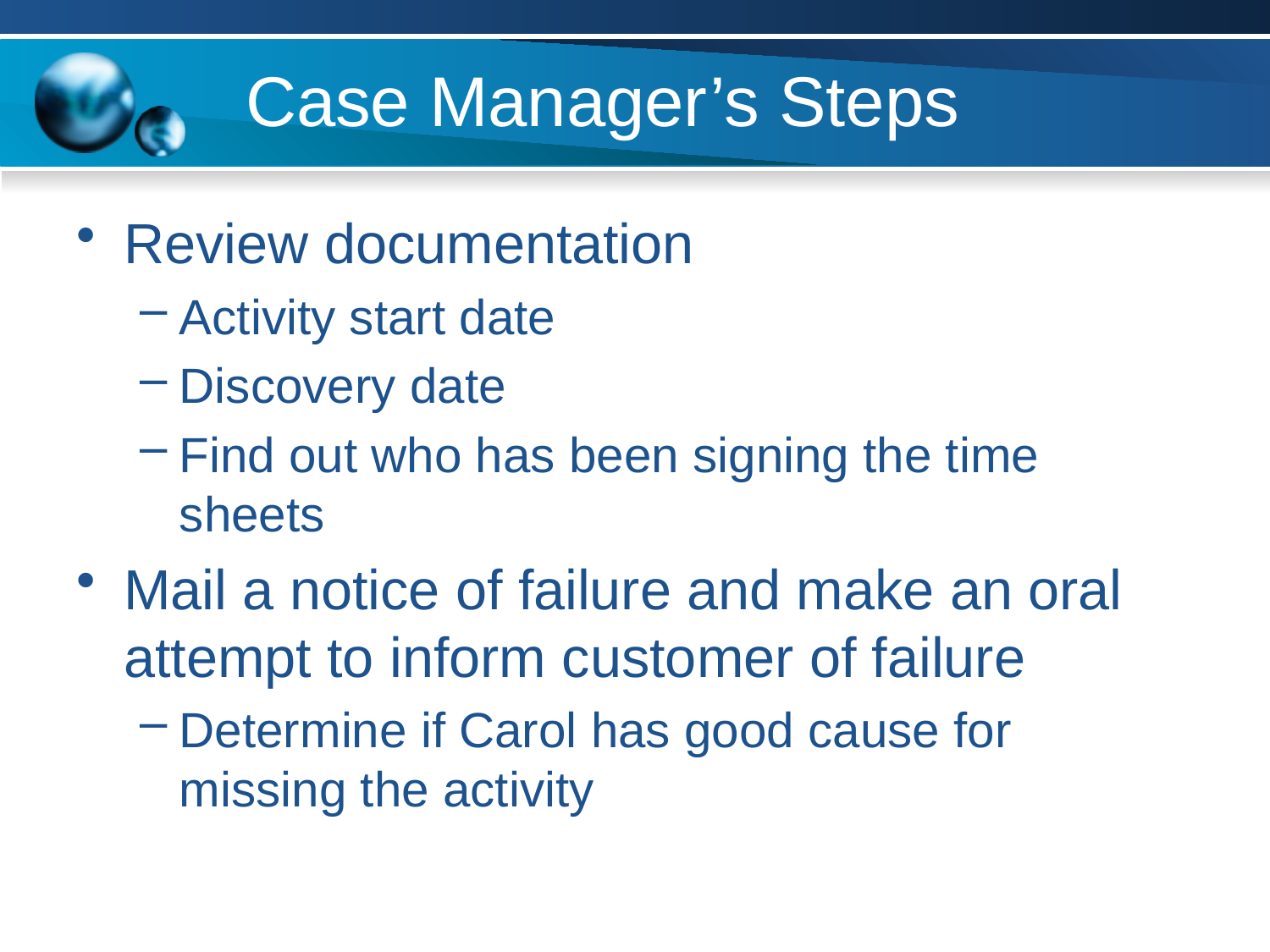

# Case Manager’s Steps
Review documentation
Activity start date
Discovery date
Find out who has been signing the time sheets
Mail a notice of failure and make an oral attempt to inform customer of failure
Determine if Carol has good cause for missing the activity